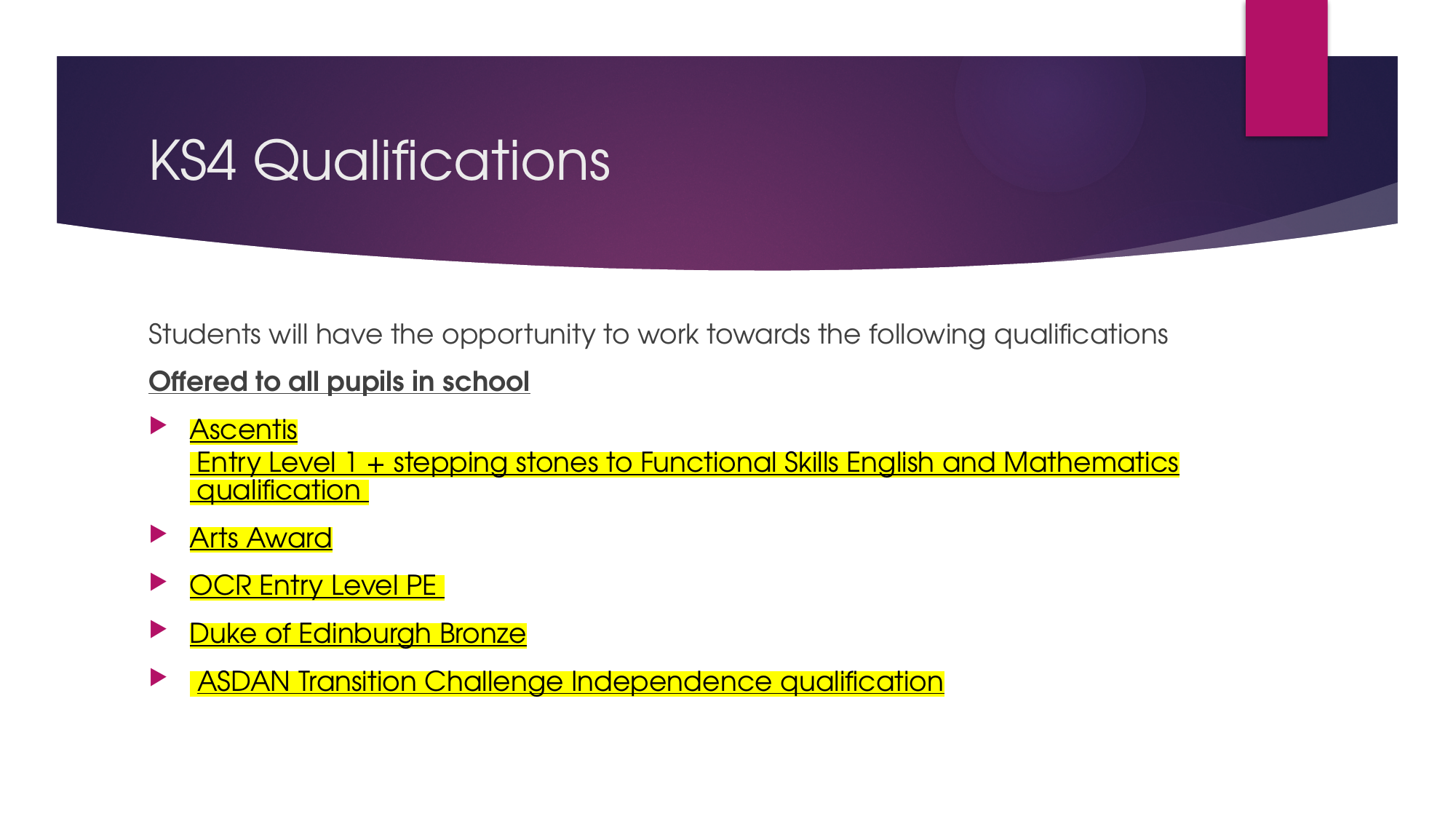

# KS4 Qualifications
Students will have the opportunity to work towards the following qualifications
Offered to all pupils in school
Ascentis Entry Level 1 + stepping stones to Functional Skills English and Mathematics qualification
Arts Award
OCR Entry Level PE
Duke of Edinburgh Bronze
 ASDAN Transition Challenge Independence qualification